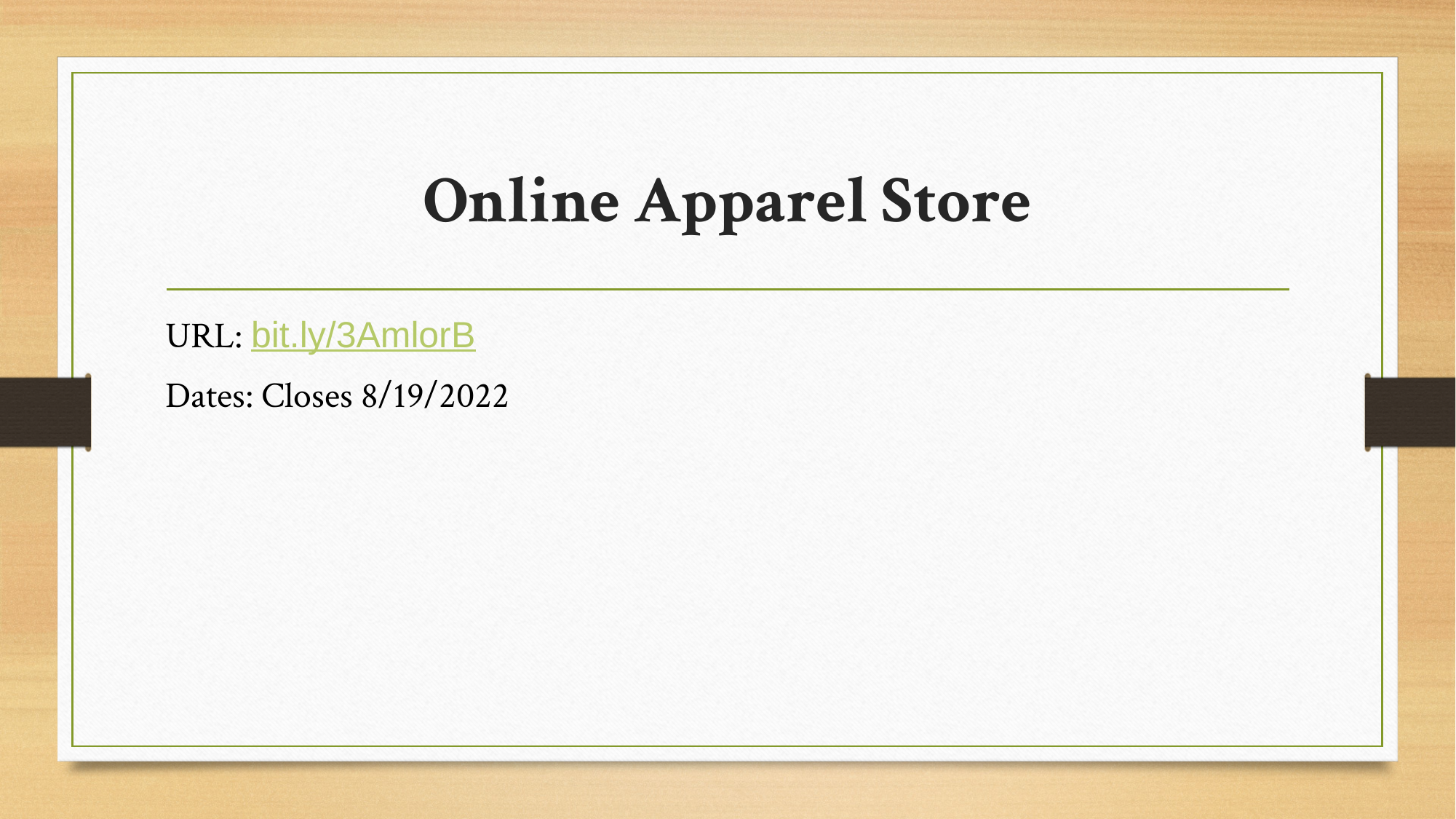

# Online Apparel Store
URL: bit.ly/3AmlorB
Dates: Closes 8/19/2022